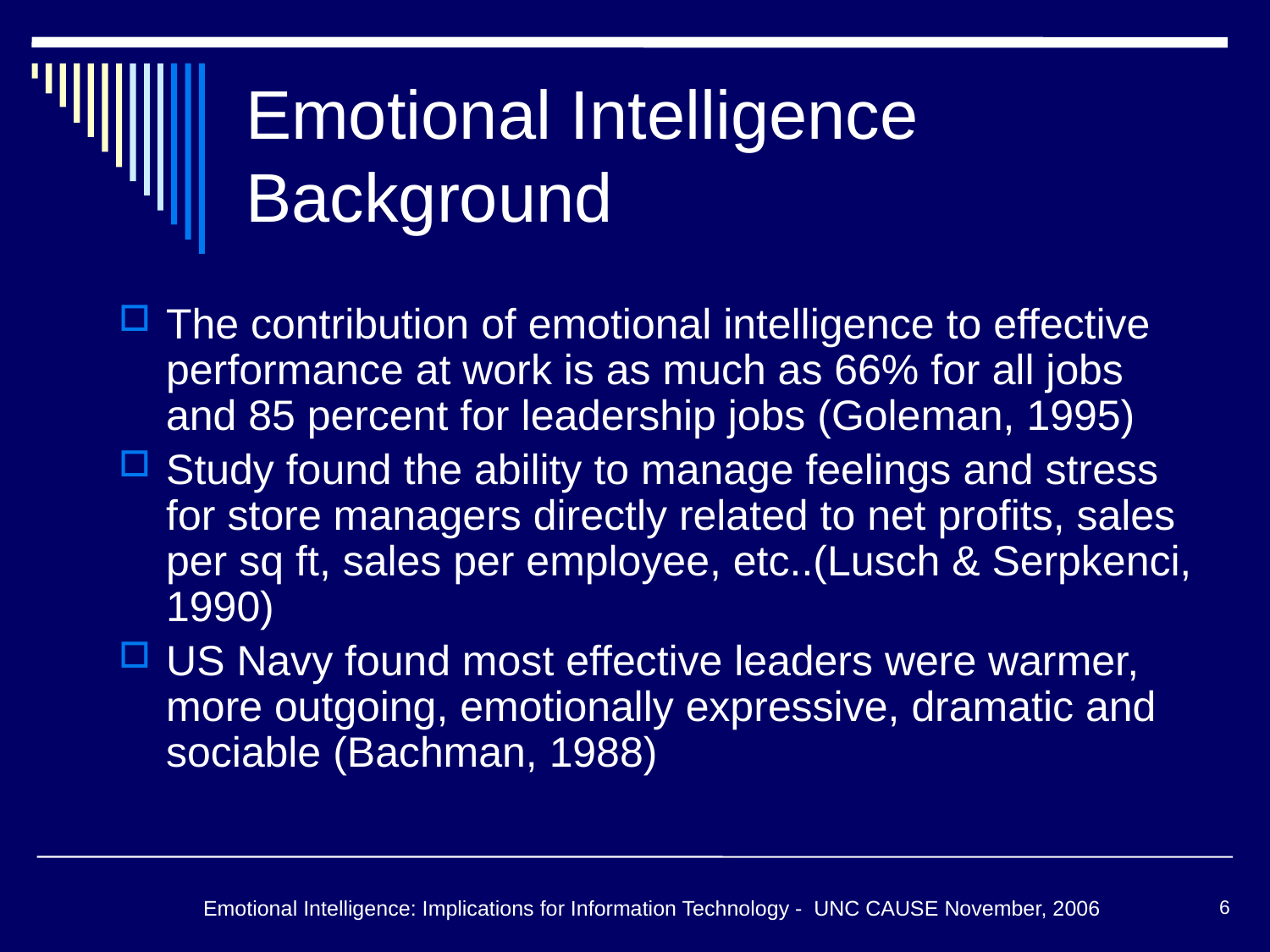

# Emotional Intelligence Background
The contribution of emotional intelligence to effective performance at work is as much as 66% for all jobs and 85 percent for leadership jobs (Goleman, 1995)
Study found the ability to manage feelings and stress for store managers directly related to net profits, sales per sq ft, sales per employee, etc..(Lusch & Serpkenci, 1990)
US Navy found most effective leaders were warmer, more outgoing, emotionally expressive, dramatic and sociable (Bachman, 1988)

Emotional Intelligence: Implications for Information Technology -  UNC CAUSE November, 2006
6